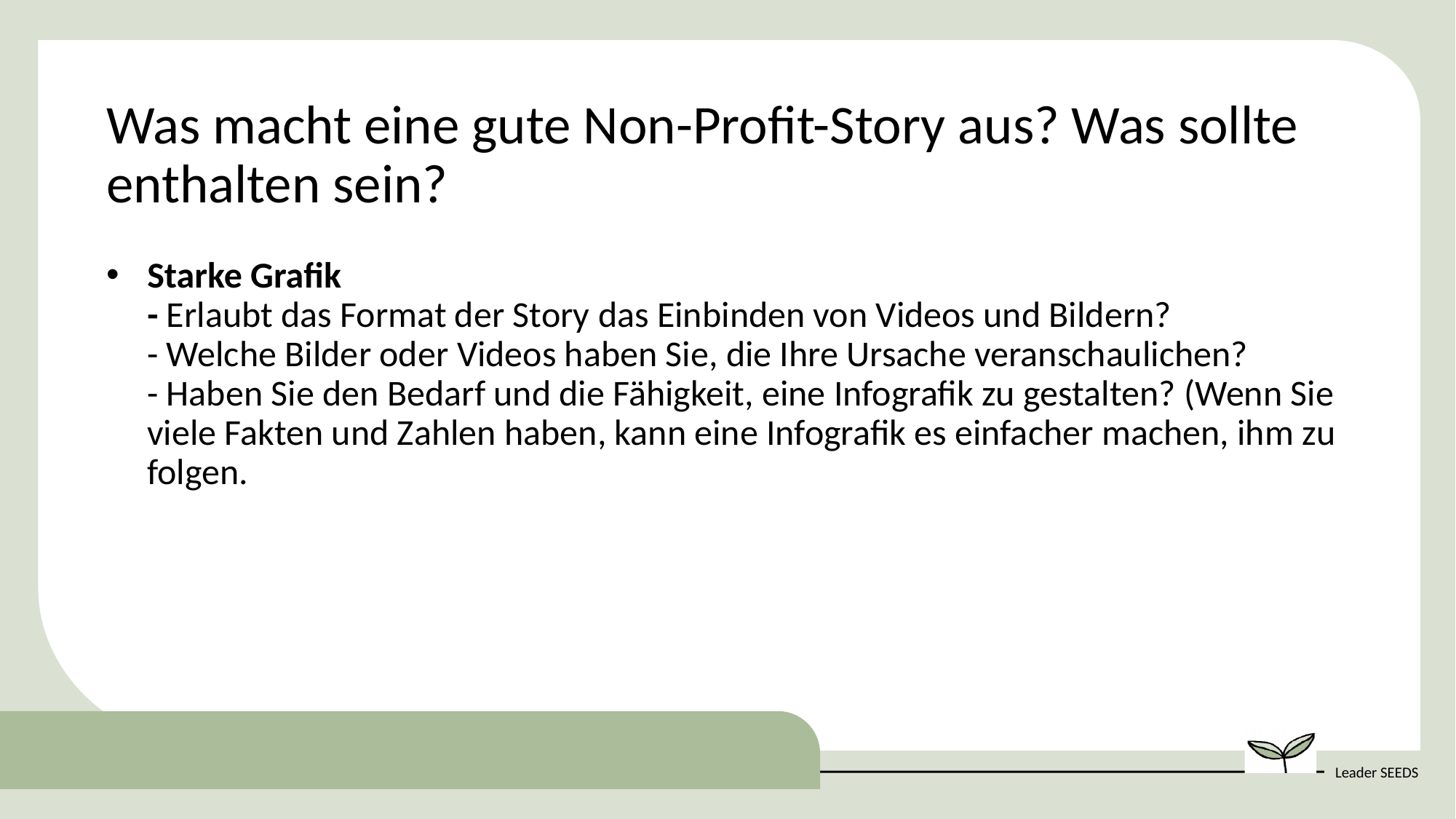

Was macht eine gute Non-Profit-Story aus? Was sollte enthalten sein?
Starke Grafik
- Erlaubt das Format der Story das Einbinden von Videos und Bildern?
- Welche Bilder oder Videos haben Sie, die Ihre Ursache veranschaulichen?
- Haben Sie den Bedarf und die Fähigkeit, eine Infografik zu gestalten? (Wenn Sie viele Fakten und Zahlen haben, kann eine Infografik es einfacher machen, ihm zu folgen.